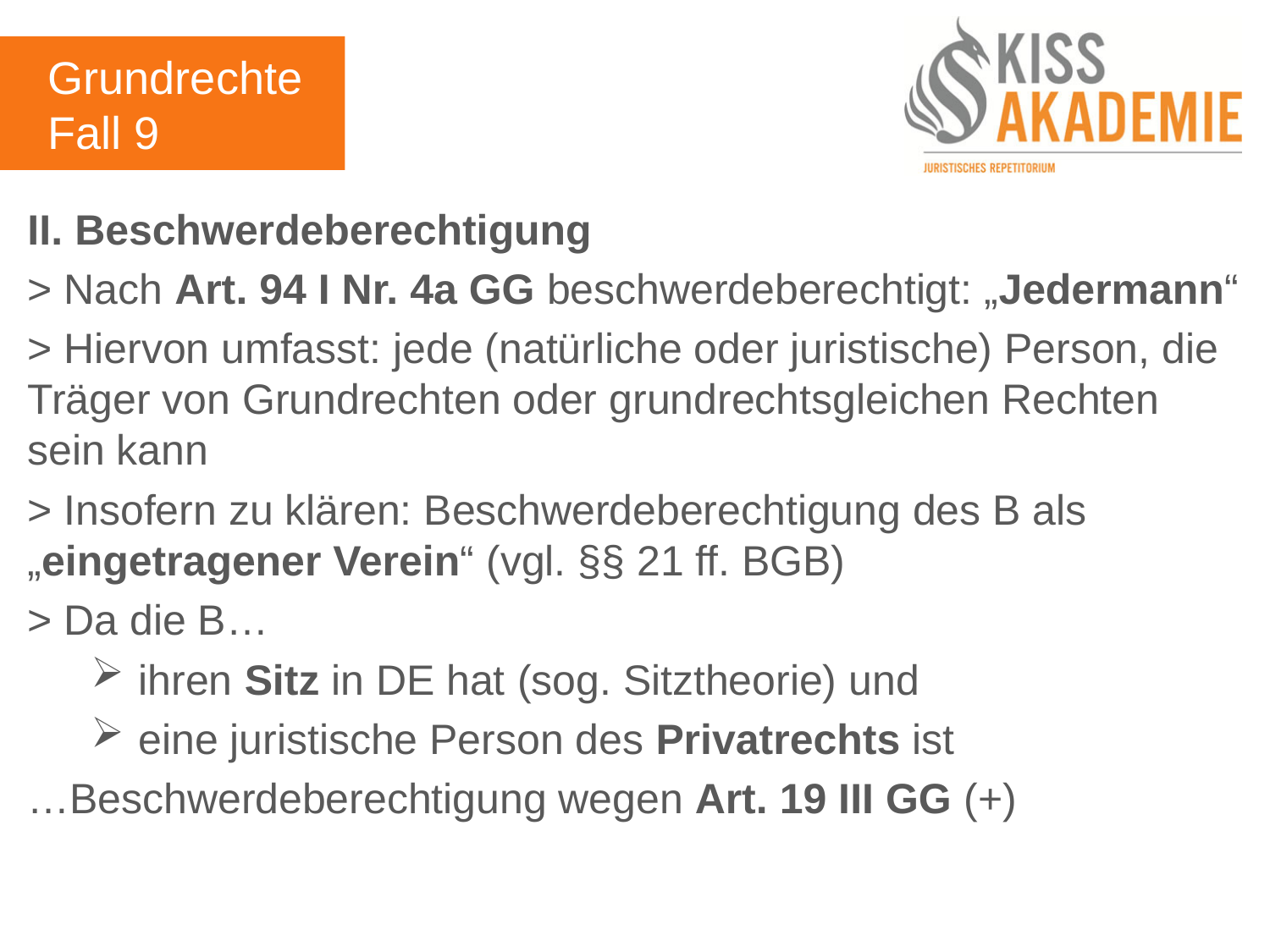

Grundrechte
Fall 9
II. Beschwerdeberechtigung
> Nach Art. 94 I Nr. 4a GG beschwerdeberechtigt: „Jedermann“
> Hiervon umfasst: jede (natürliche oder juristische) Person, die Träger von Grundrechten oder grundrechtsgleichen Rechten sein kann
> Insofern zu klären: Beschwerdeberechtigung des B als „eingetragener Verein“ (vgl. §§ 21 ff. BGB)
> Da die B…
ihren Sitz in DE hat (sog. Sitztheorie) und
eine juristische Person des Privatrechts ist
…Beschwerdeberechtigung wegen Art. 19 III GG (+)